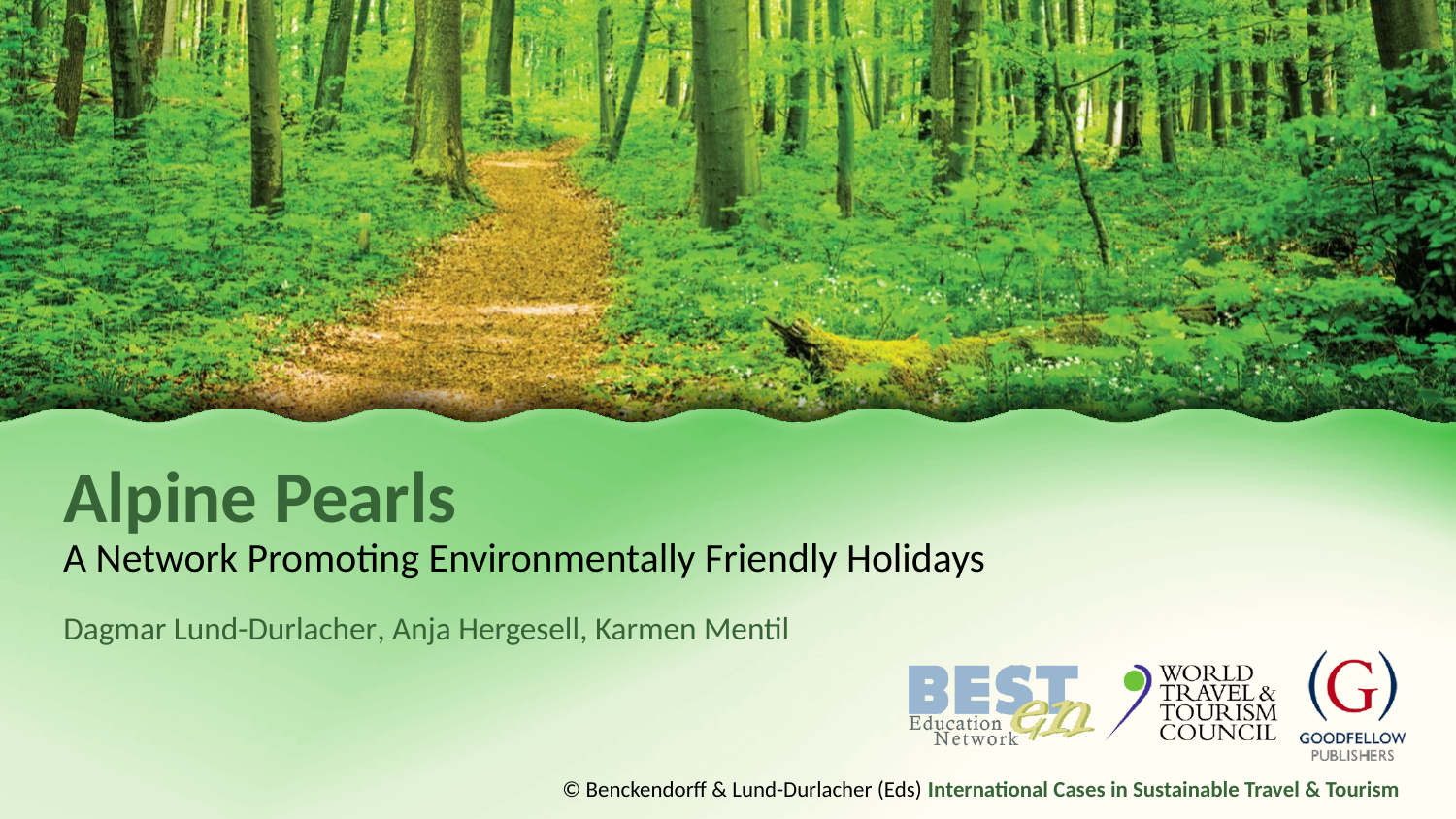

# Alpine Pearls
A Network Promoting Environmentally Friendly Holidays
Dagmar Lund-Durlacher, Anja Hergesell, Karmen Mentil